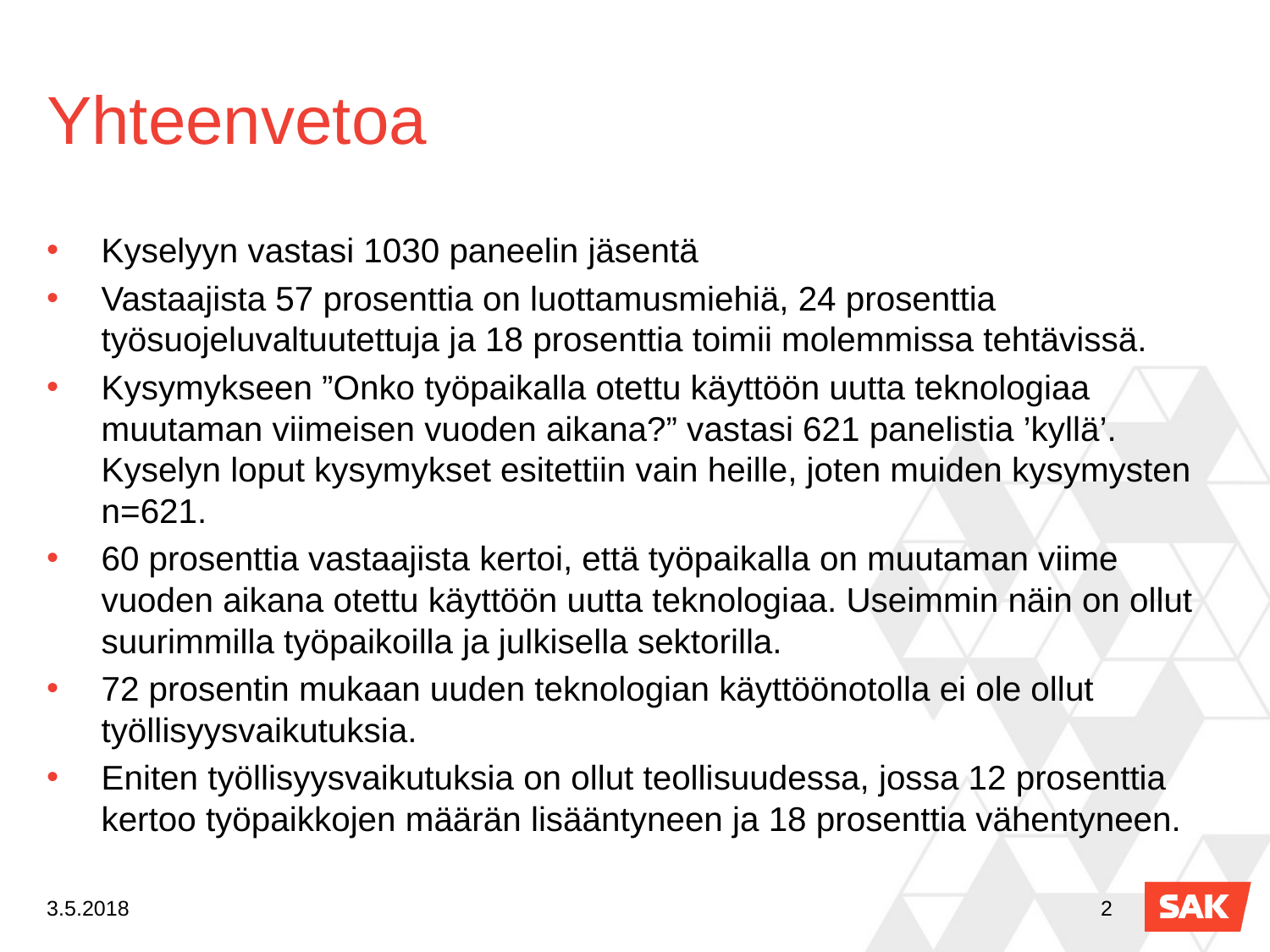

# Yhteenvetoa
Kyselyyn vastasi 1030 paneelin jäsentä
Vastaajista 57 prosenttia on luottamusmiehiä, 24 prosenttia työsuojeluvaltuutettuja ja 18 prosenttia toimii molemmissa tehtävissä.
Kysymykseen ”Onko työpaikalla otettu käyttöön uutta teknologiaa muutaman viimeisen vuoden aikana?” vastasi 621 panelistia ’kyllä’. Kyselyn loput kysymykset esitettiin vain heille, joten muiden kysymysten n=621.
60 prosenttia vastaajista kertoi, että työpaikalla on muutaman viime vuoden aikana otettu käyttöön uutta teknologiaa. Useimmin näin on ollut suurimmilla työpaikoilla ja julkisella sektorilla.
72 prosentin mukaan uuden teknologian käyttöönotolla ei ole ollut työllisyysvaikutuksia.
Eniten työllisyysvaikutuksia on ollut teollisuudessa, jossa 12 prosenttia kertoo työpaikkojen määrän lisääntyneen ja 18 prosenttia vähentyneen.

3.5.2018
2